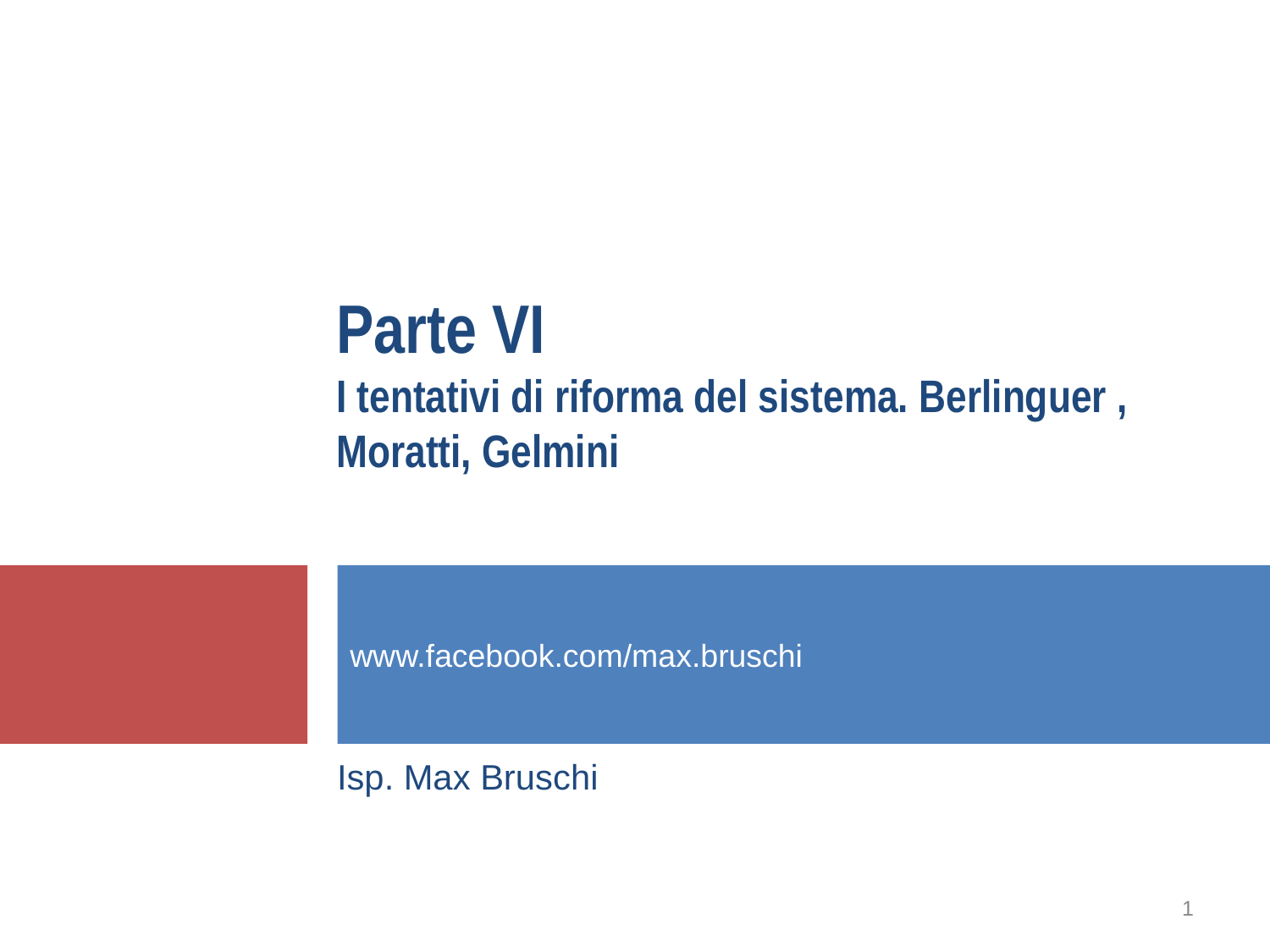

# Parte VI I tentativi di riforma del sistema. Berlinguer , Moratti, Gelmini

www.facebook.com/max.bruschi
Isp. Max Bruschi
1